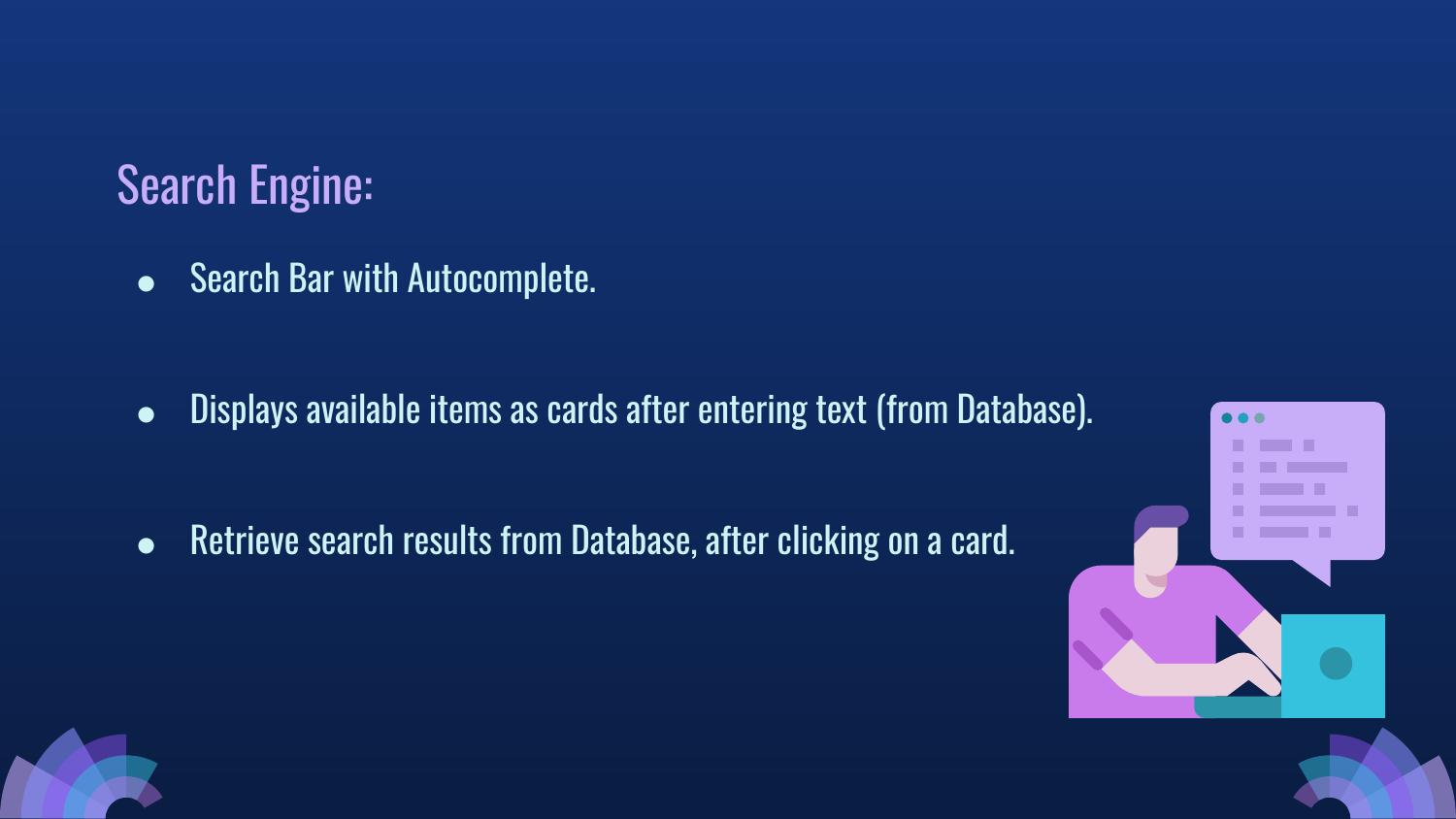

Search Engine:
Search Bar with Autocomplete.
Displays available items as cards after entering text (from Database).
Retrieve search results from Database, after clicking on a card.